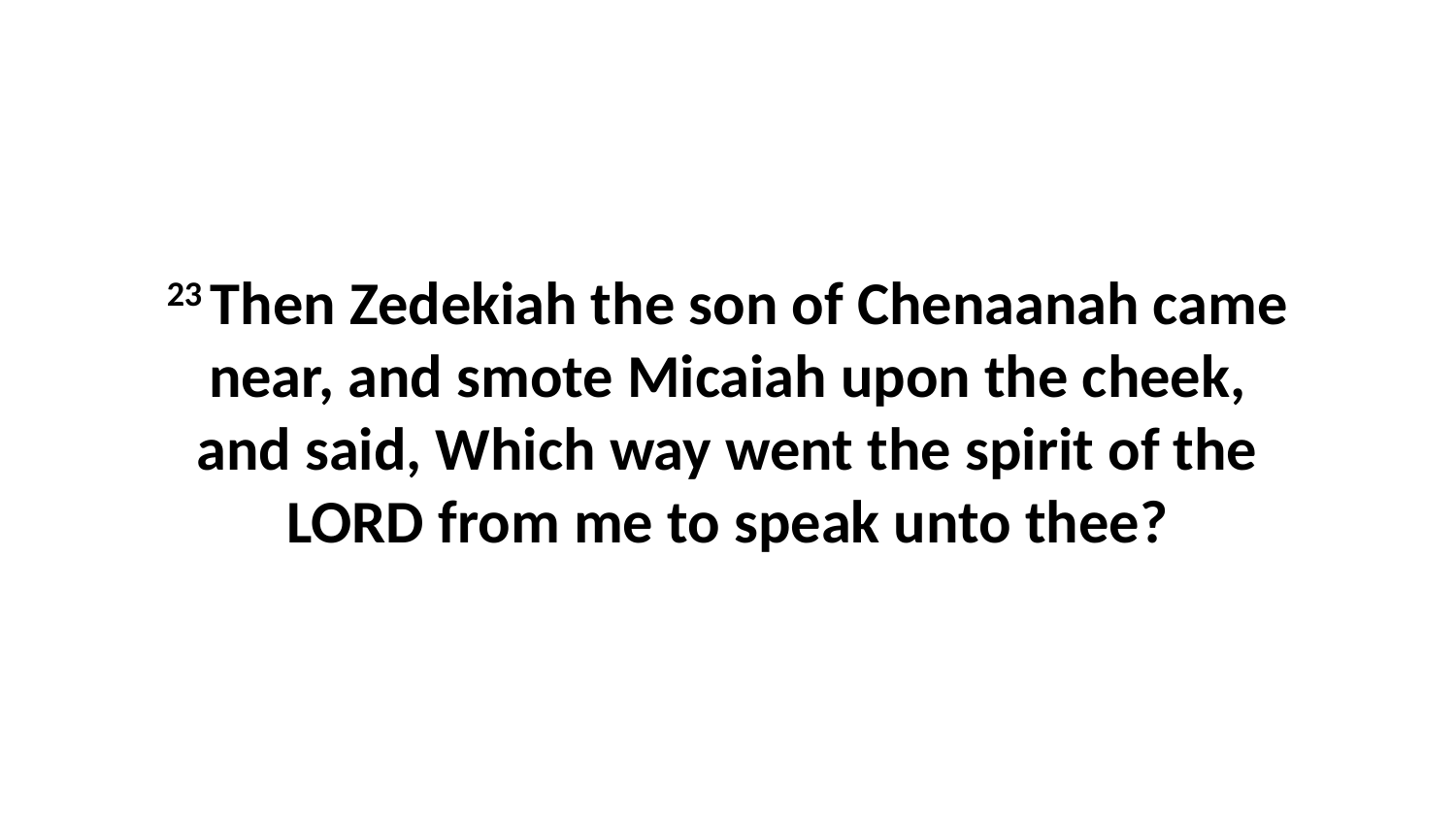

23 Then Zedekiah the son of Chenaanah came near, and smote Micaiah upon the cheek, and said, Which way went the spirit of the LORD from me to speak unto thee?